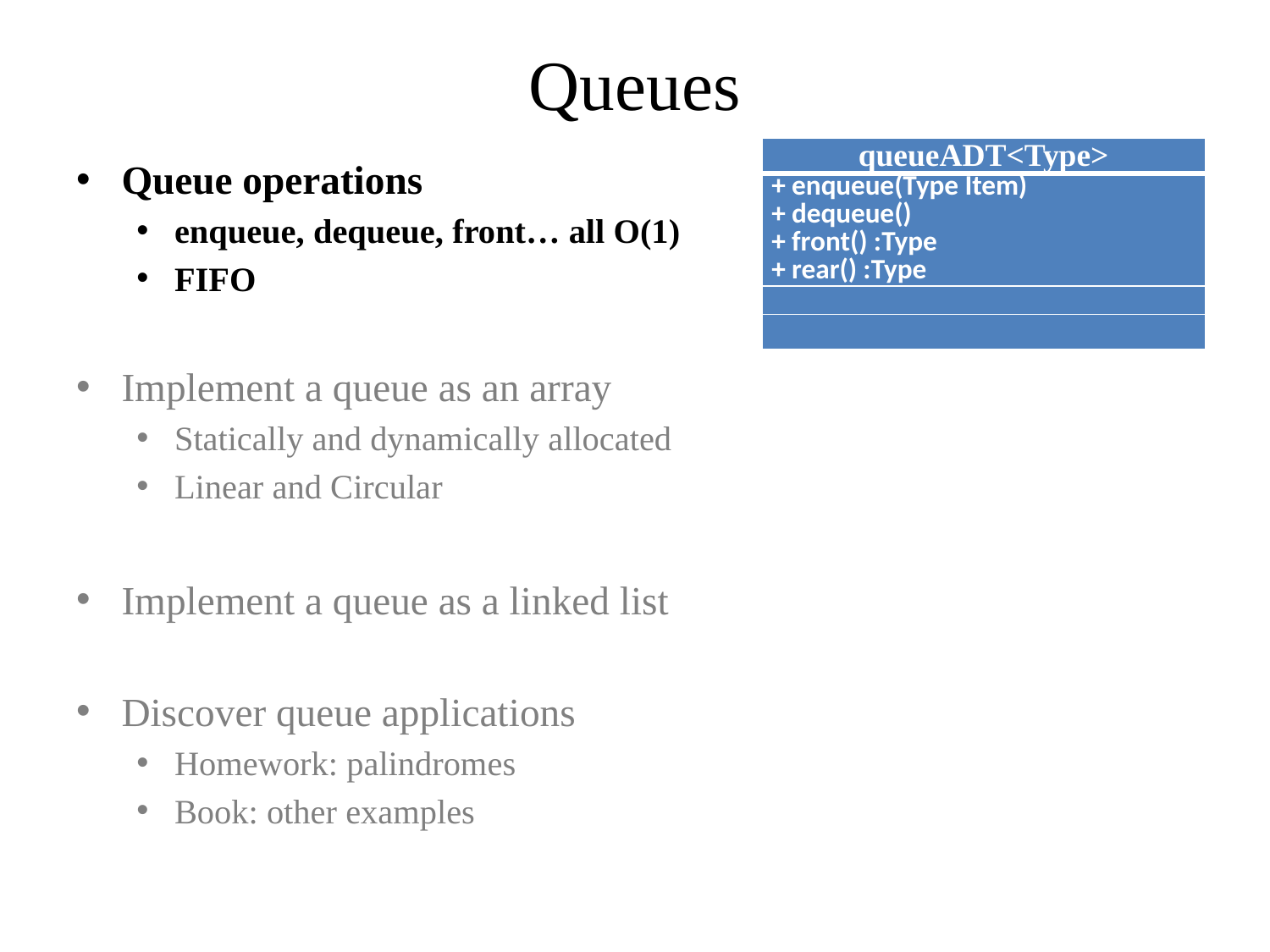

# Queues
| queueADT<Type> |
| --- |
| + enqueue(Type Item) + dequeue() + front() :Type + rear() :Type |
|  |
|  |
Queue operations
enqueue, dequeue, front… all O(1)
FIFO

Implement a queue as an array
Statically and dynamically allocated
Linear and Circular

Implement a queue as a linked list

Discover queue applications
Homework: palindromes
Book: other examples